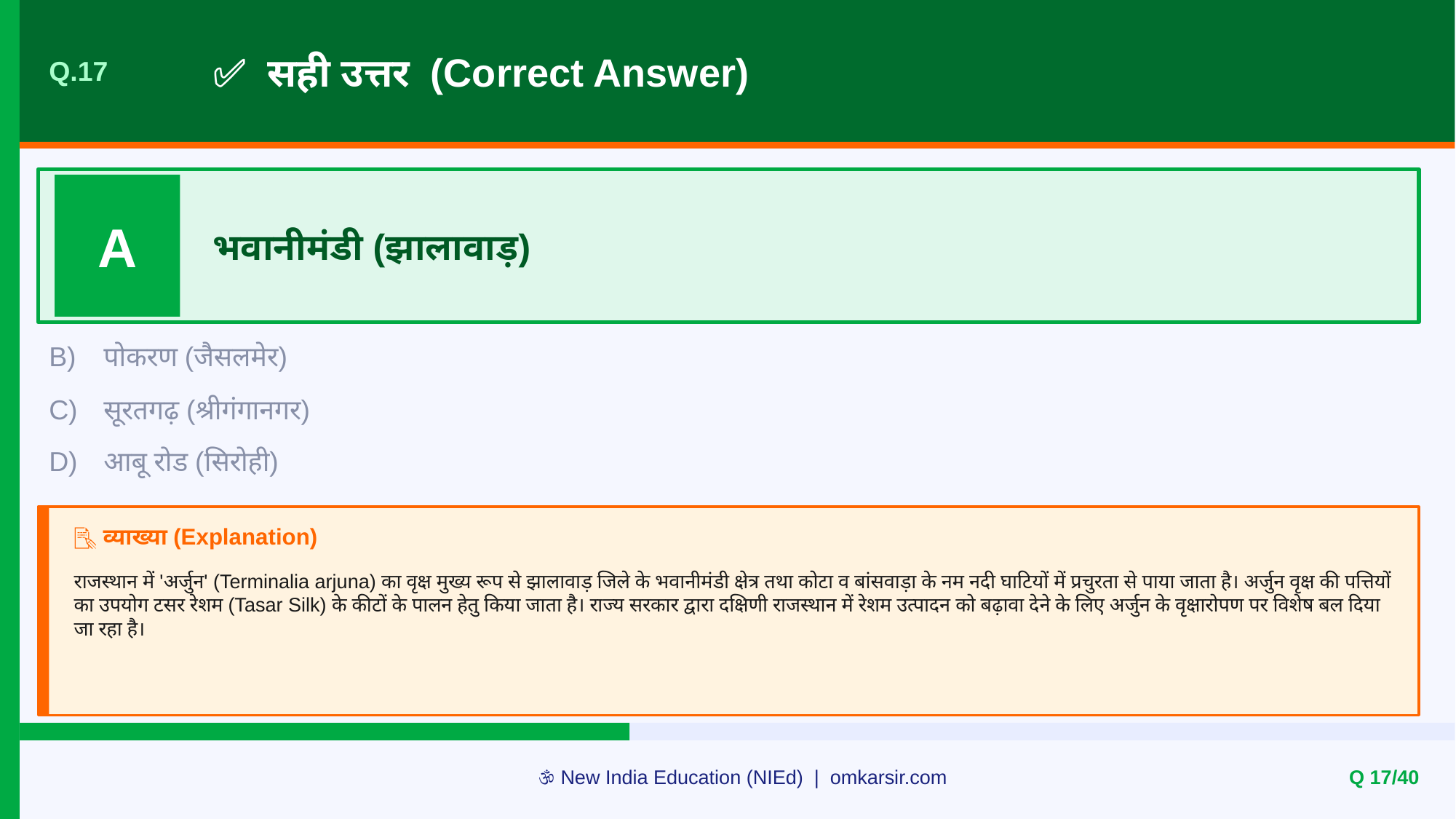

✅  सही उत्तर  (Correct Answer)
Q.17

A
भवानीमंडी (झालावाड़)
B)
पोकरण (जैसलमेर)
C)
सूरतगढ़ (श्रीगंगानगर)
D)
आबू रोड (सिरोही)

📝 व्याख्या (Explanation)
राजस्थान में 'अर्जुन' (Terminalia arjuna) का वृक्ष मुख्य रूप से झालावाड़ जिले के भवानीमंडी क्षेत्र तथा कोटा व बांसवाड़ा के नम नदी घाटियों में प्रचुरता से पाया जाता है। अर्जुन वृक्ष की पत्तियों का उपयोग टसर रेशम (Tasar Silk) के कीटों के पालन हेतु किया जाता है। राज्य सरकार द्वारा दक्षिणी राजस्थान में रेशम उत्पादन को बढ़ावा देने के लिए अर्जुन के वृक्षारोपण पर विशेष बल दिया जा रहा है।

🕉️ New India Education (NIEd)  |  omkarsir.com
Q 17/40